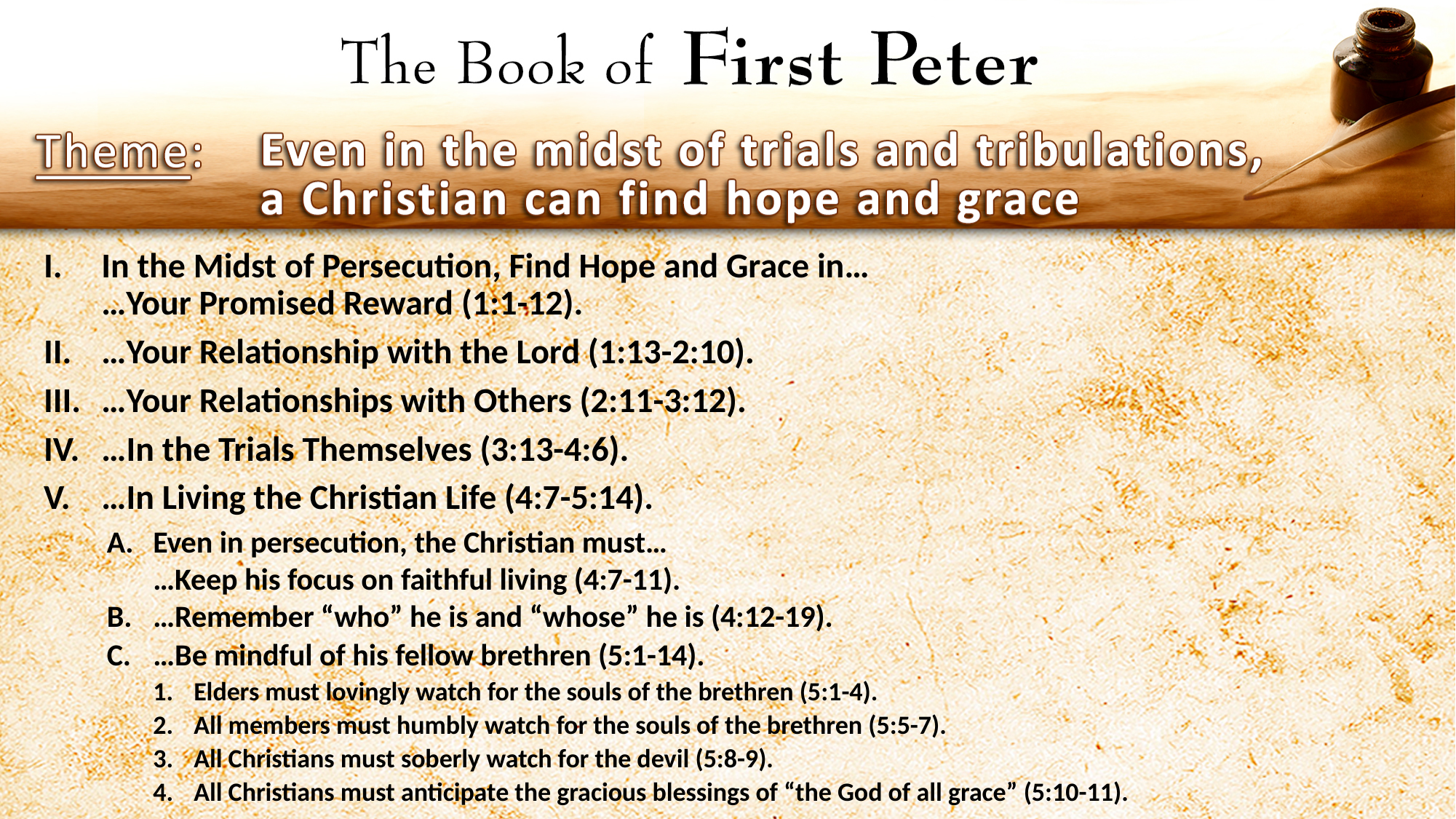

In the Midst of Persecution, Find Hope and Grace in…
…Your Promised Reward (1:1-12).
…Your Relationship with the Lord (1:13-2:10).
…Your Relationships with Others (2:11-3:12).
…In the Trials Themselves (3:13-4:6).
…In Living the Christian Life (4:7-5:14).
Even in persecution, the Christian must…
…Keep his focus on faithful living (4:7-11).
…Remember “who” he is and “whose” he is (4:12-19).
…Be mindful of his fellow brethren (5:1-14).
Elders must lovingly watch for the souls of the brethren (5:1-4).
All members must humbly watch for the souls of the brethren (5:5-7).
All Christians must soberly watch for the devil (5:8-9).
All Christians must anticipate the gracious blessings of “the God of all grace” (5:10-11).